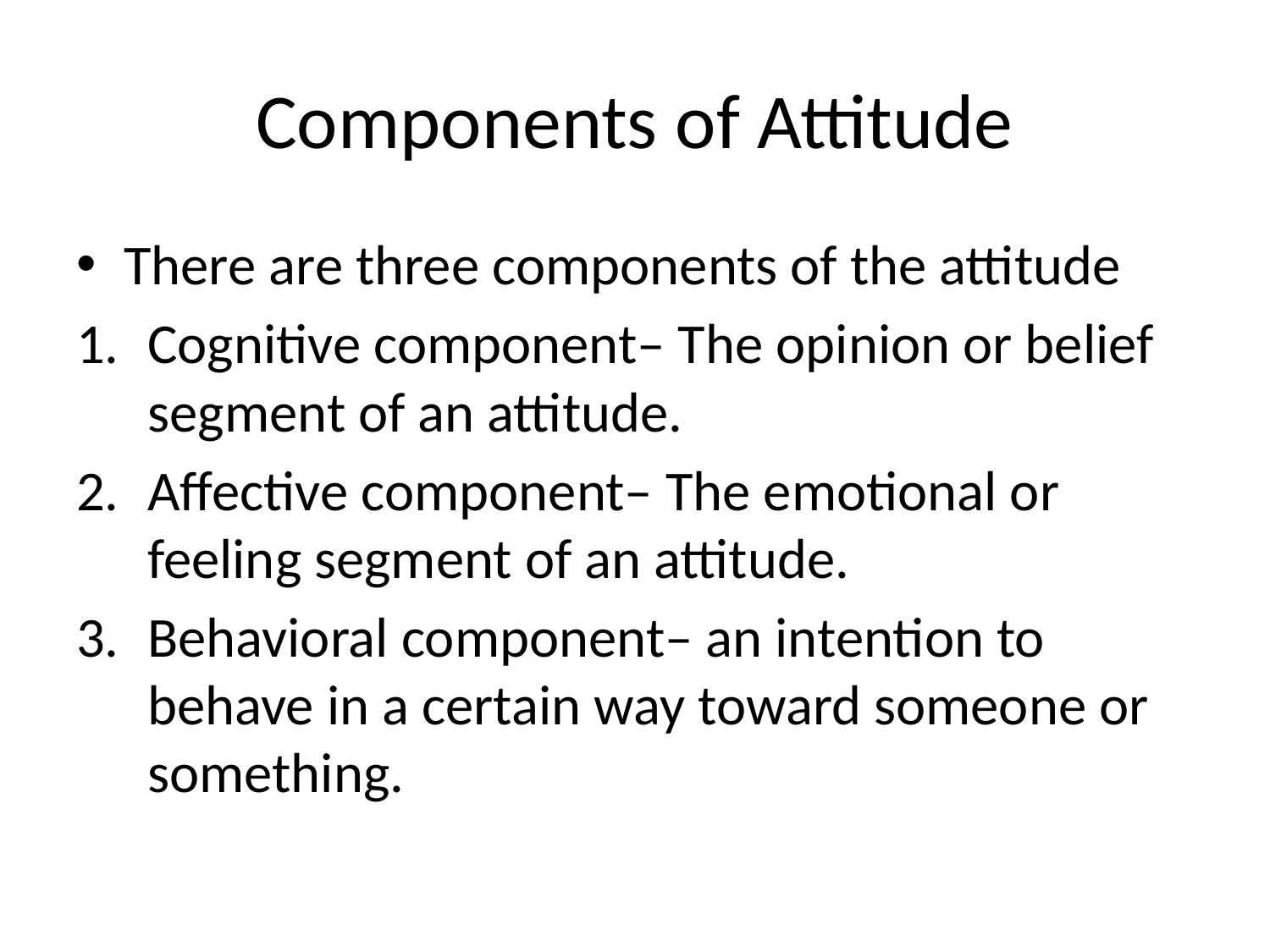

# Components of Attitude
There are three components of the attitude
Cognitive component– The opinion or belief segment of an attitude.
Affective component– The emotional or feeling segment of an attitude.
Behavioral component– an intention to behave in a certain way toward someone or something.